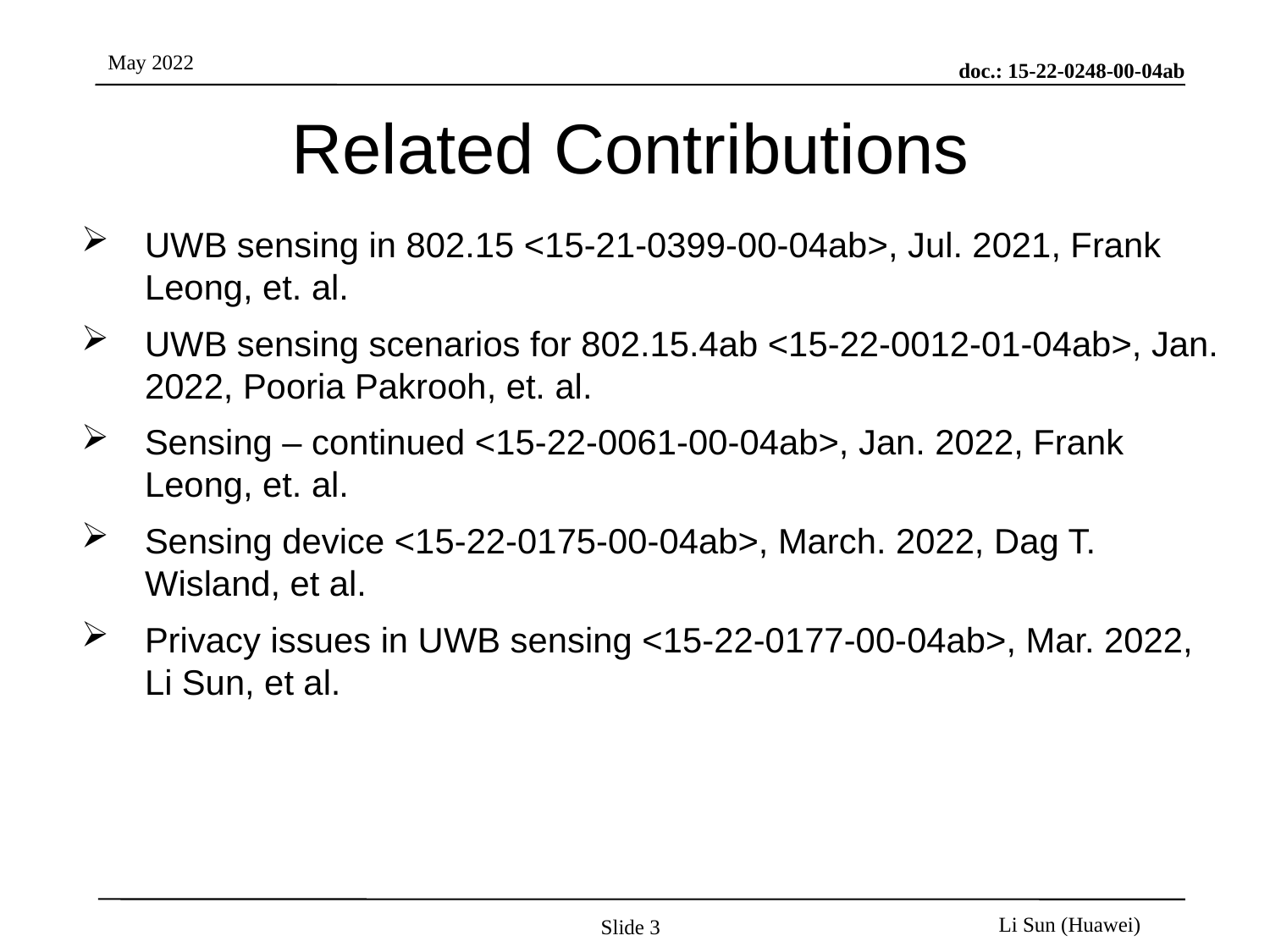

# Related Contributions
UWB sensing in 802.15 <15-21-0399-00-04ab>, Jul. 2021, Frank Leong, et. al.
UWB sensing scenarios for 802.15.4ab <15-22-0012-01-04ab>, Jan. 2022, Pooria Pakrooh, et. al.
Sensing – continued <15-22-0061-00-04ab>, Jan. 2022, Frank Leong, et. al.
Sensing device <15-22-0175-00-04ab>, March. 2022, Dag T. Wisland, et al.
Privacy issues in UWB sensing <15-22-0177-00-04ab>, Mar. 2022, Li Sun, et al.

Slide 3